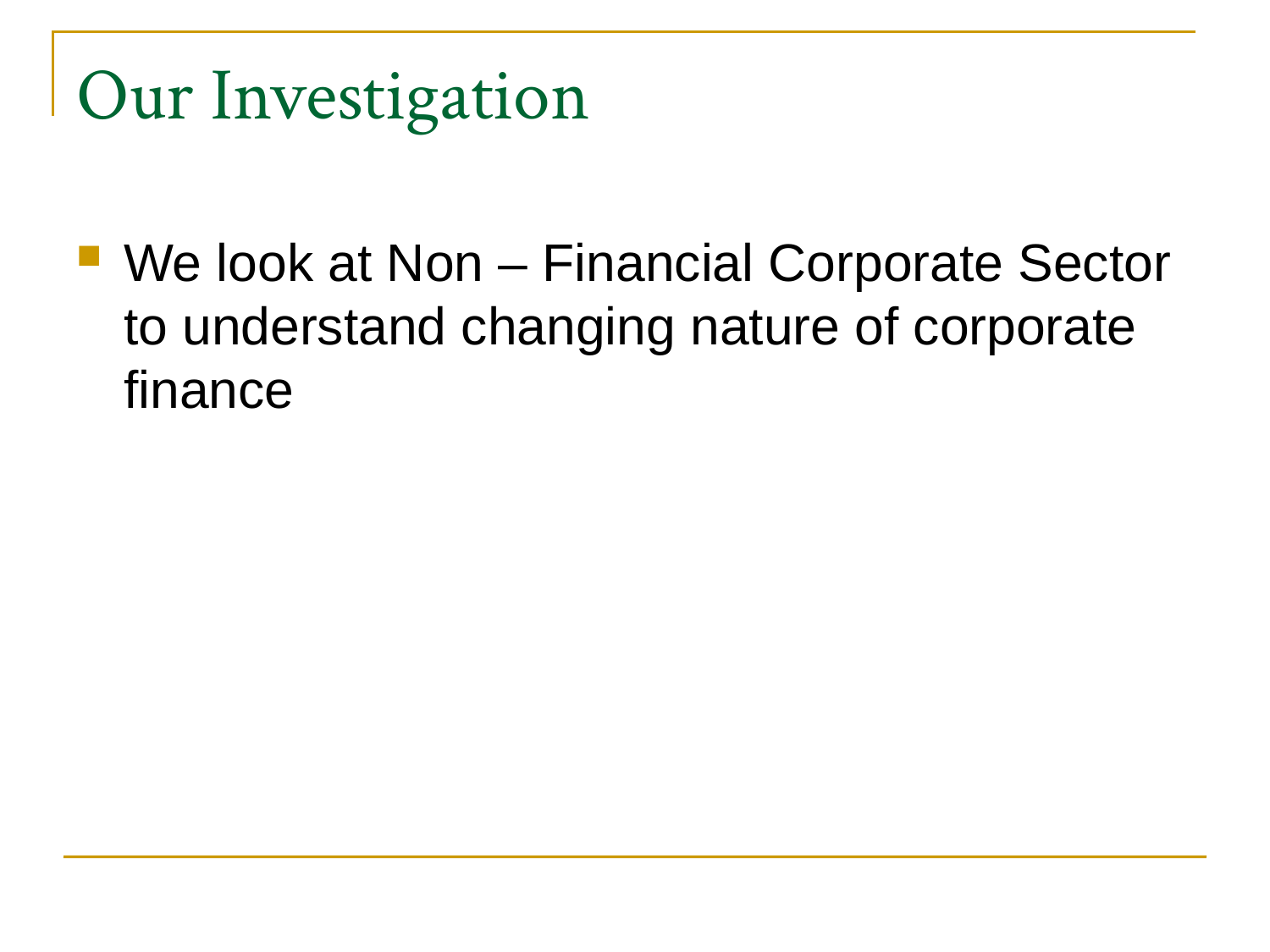

# Our Investigation
We look at Non – Financial Corporate Sector to understand changing nature of corporate finance